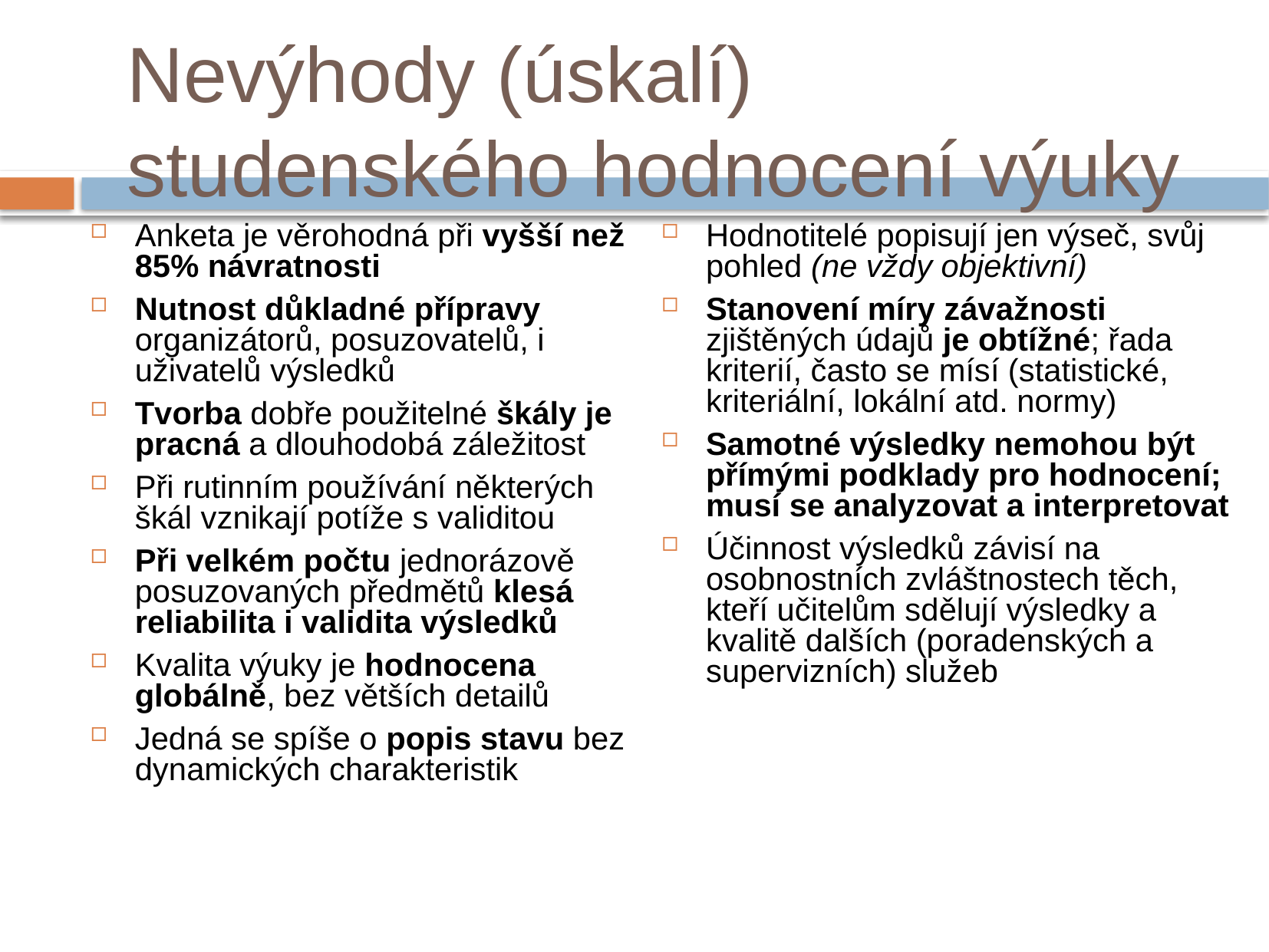

# Nevýhody (úskalí) studenského hodnocení výuky
Anketa je věrohodná při vyšší než 85% návratnosti
Nutnost důkladné přípravy organizátorů, posuzovatelů, i uživatelů výsledků
Tvorba dobře použitelné škály je pracná a dlouhodobá záležitost
Při rutinním používání některých škál vznikají potíže s validitou
Při velkém počtu jednorázově posuzovaných předmětů klesá reliabilita i validita výsledků
Kvalita výuky je hodnocena globálně, bez větších detailů
Jedná se spíše o popis stavu bez dynamických charakteristik
Hodnotitelé popisují jen výseč, svůj pohled (ne vždy objektivní)
Stanovení míry závažnosti zjištěných údajů je obtížné; řada kriterií, často se mísí (statistické, kriteriální, lokální atd. normy)
Samotné výsledky nemohou být přímými podklady pro hodnocení; musí se analyzovat a interpretovat
Účinnost výsledků závisí na osobnostních zvláštnostech těch, kteří učitelům sdělují výsledky a kvalitě dalších (poradenských a supervizních) služeb